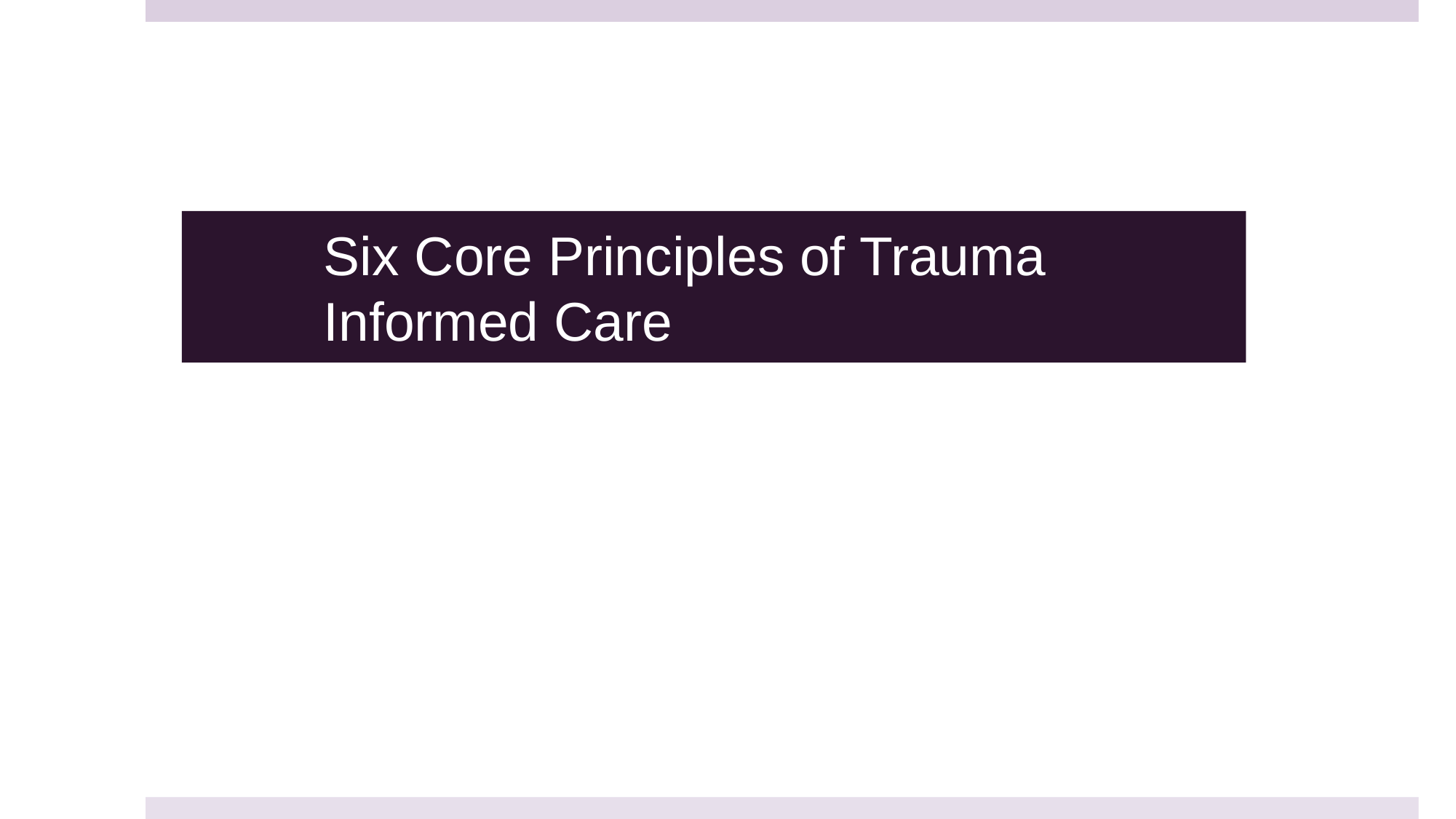

# Six Core Principles of Trauma Informed Care